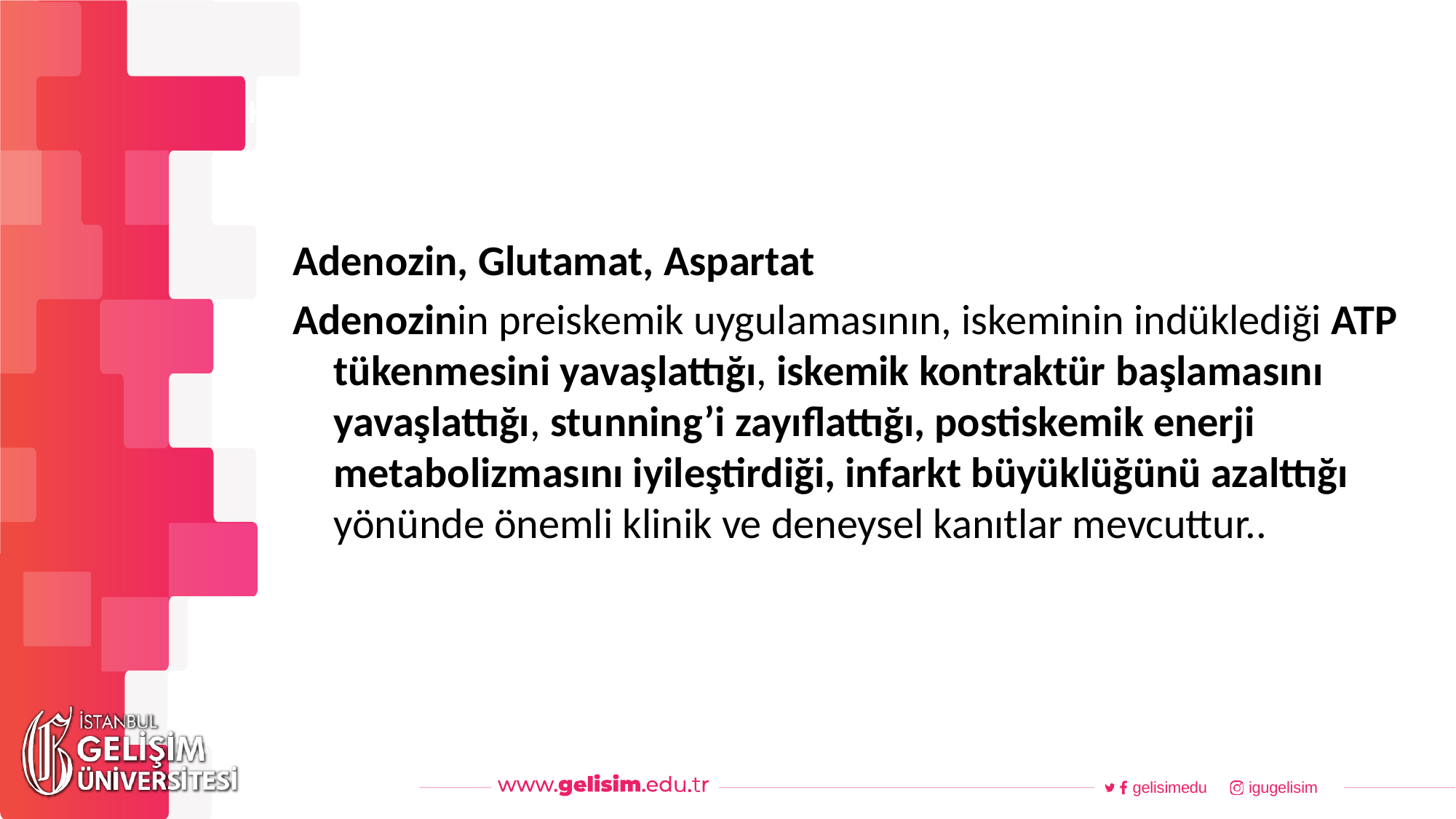

#
Haftalık Akış
Adenozin, Glutamat, Aspartat
Adenozinin preiskemik uygulamasının, iskeminin indüklediği ATP tükenmesini yavaşlattığı, iskemik kontraktür başlamasını yavaşlattığı, stunning’i zayıflattığı, postiskemik enerji metabolizmasını iyileştirdiği, infarkt büyüklüğünü azalttığı yönünde önemli klinik ve deneysel kanıtlar mevcuttur..

gelisimedu
igugelisim